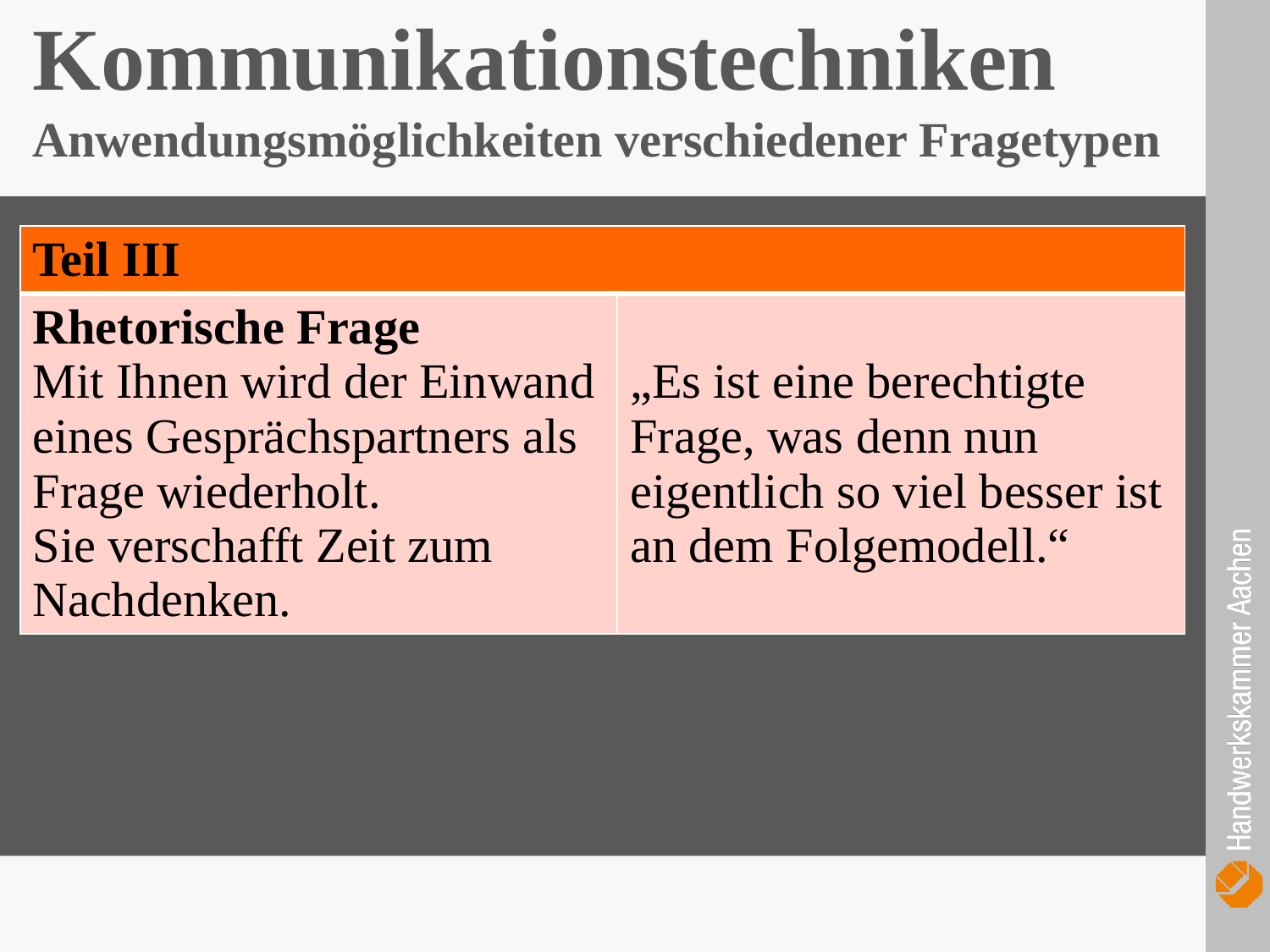

Kommunikationstechniken
Anwendungsmöglichkeiten verschiedener Fragetypen

| Teil III |  |
| --- | --- |
| Rhetorische Frage Mit Ihnen wird der Einwand eines Gesprächspartners als Frage wiederholt. Sie verschafft Zeit zum Nachdenken. | „Es ist eine berechtigte Frage, was denn nun eigentlich so viel besser ist an dem Folgemodell.“ |